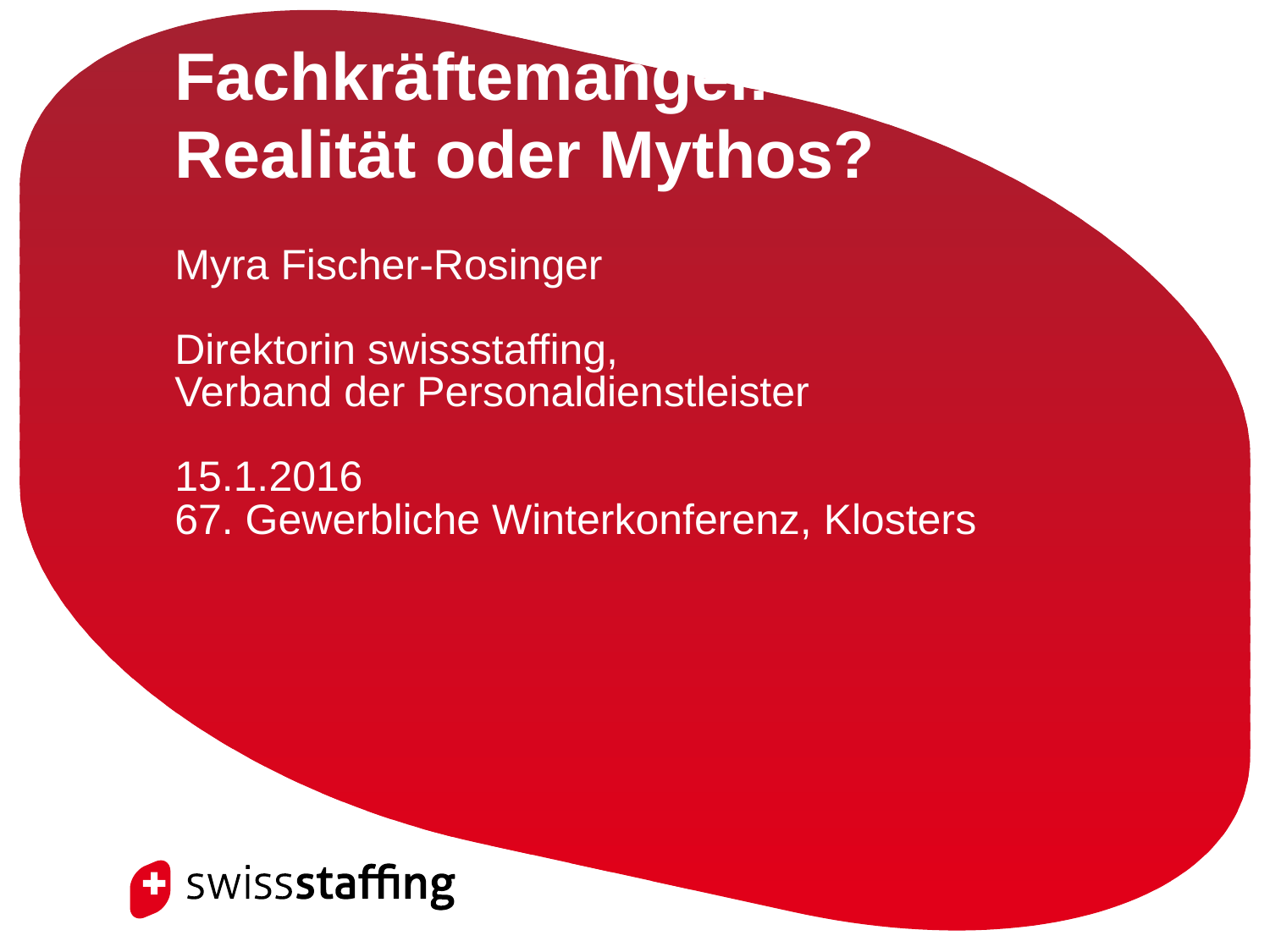

# Fachkräftemangel: Realität oder Mythos?
Myra Fischer-Rosinger
Direktorin swissstaffing,
Verband der Personaldienstleister

15.1.2016
67. Gewerbliche Winterkonferenz, Klosters